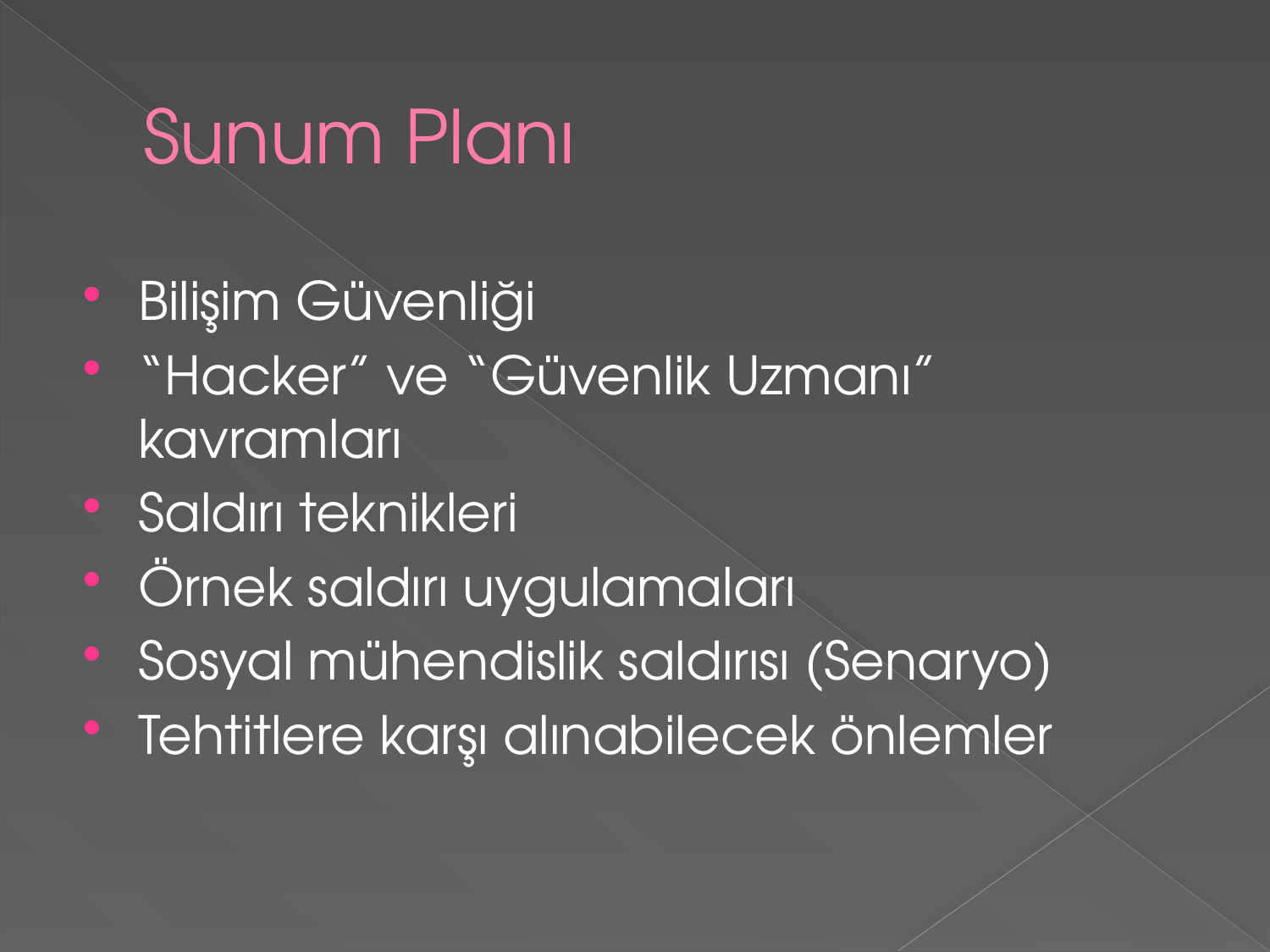

# Sunum Planı
Bilişim Güvenliği
“Hacker” ve “Güvenlik Uzmanı” kavramları
Saldırı teknikleri
Örnek saldırı uygulamaları
Sosyal mühendislik saldırısı (Senaryo)
Tehtitlere karşı alınabilecek önlemler